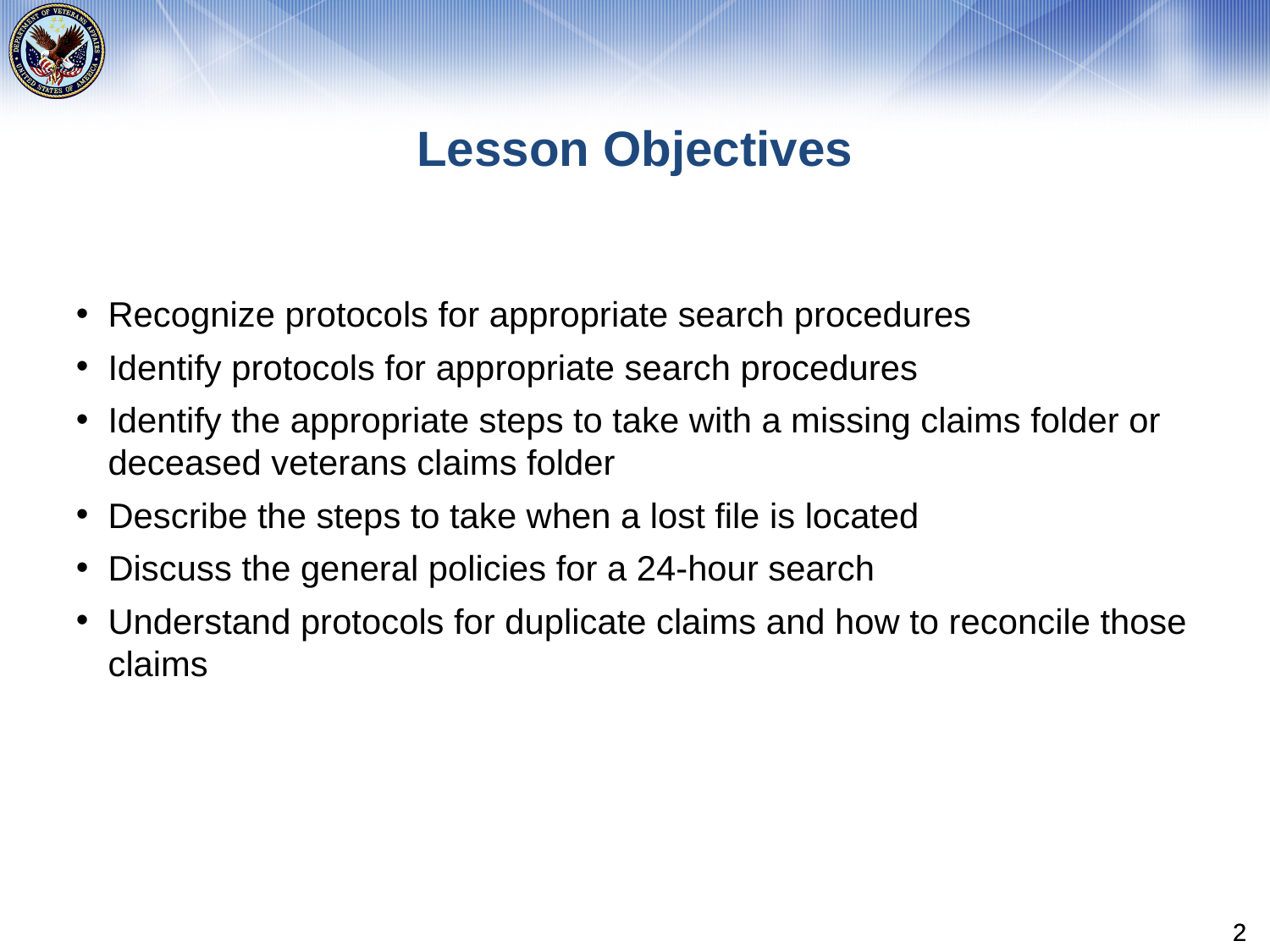

# Lesson Objectives
Recognize protocols for appropriate search procedures
Identify protocols for appropriate search procedures
Identify the appropriate steps to take with a missing claims folder or deceased veterans claims folder
Describe the steps to take when a lost file is located
Discuss the general policies for a 24-hour search
Understand protocols for duplicate claims and how to reconcile those claims
2
2